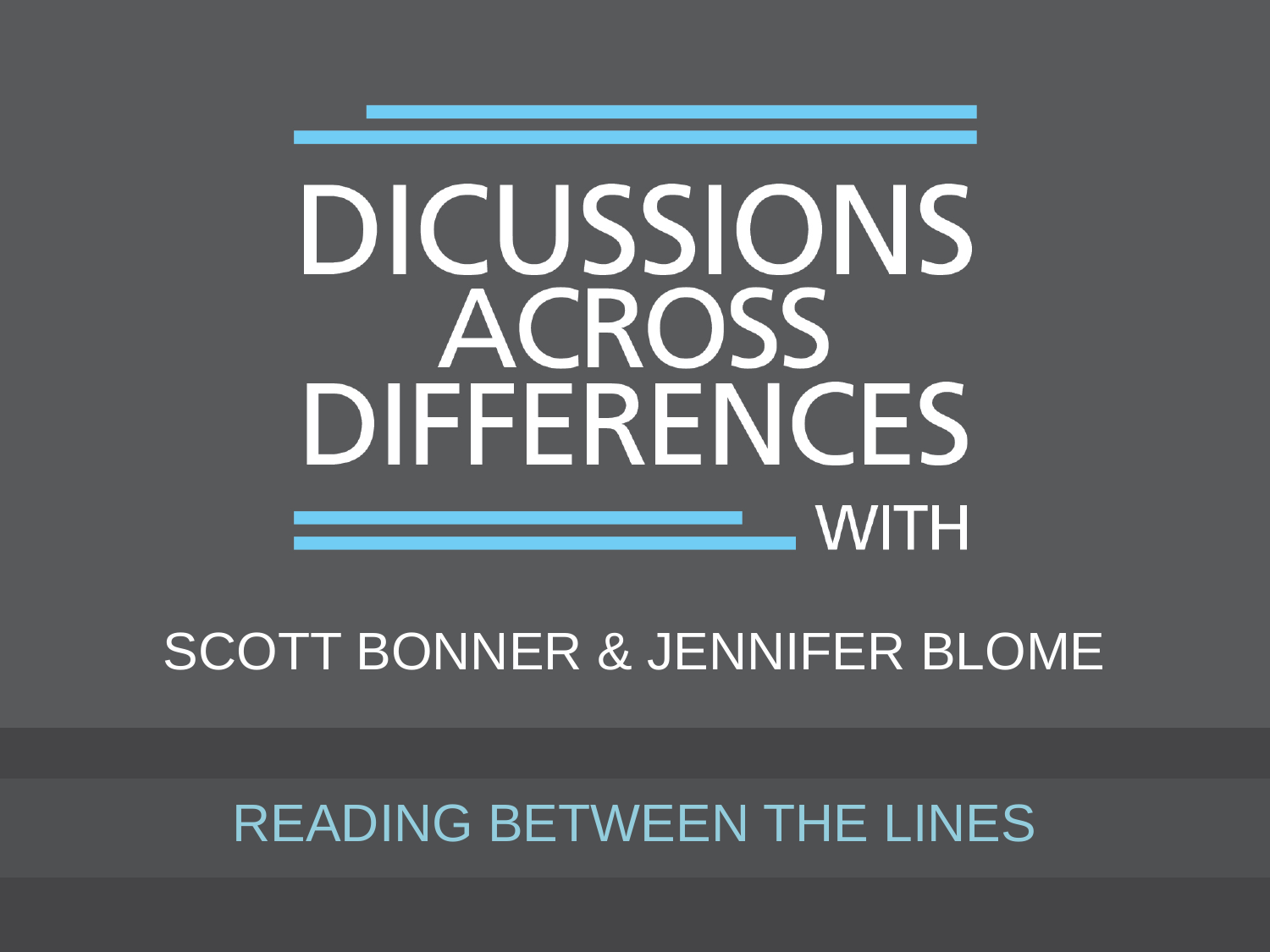

# SCOTT BONNER & JENNIFER BLOME
READING BETWEEN THE LINES